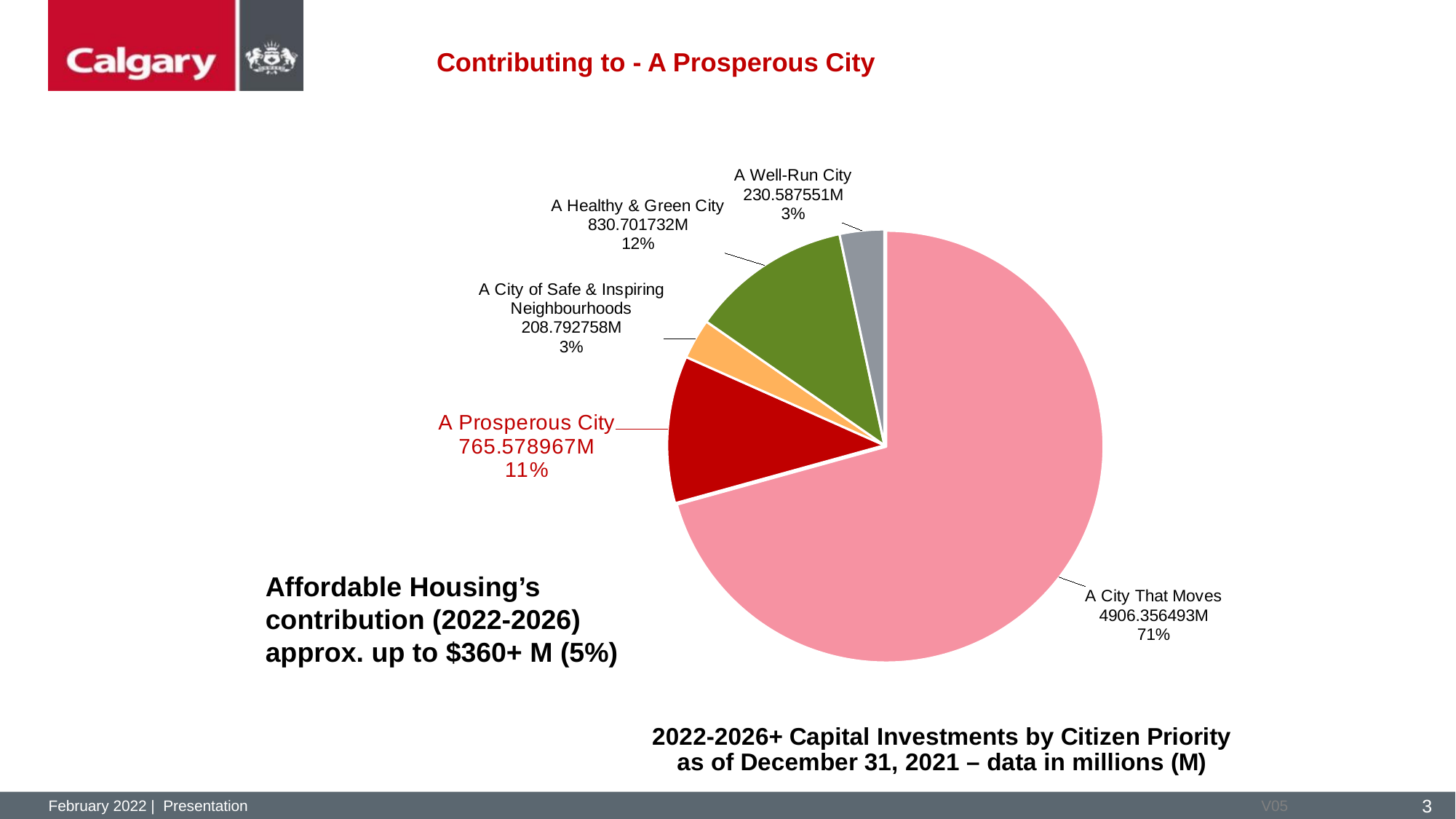

# Contributing to - A Prosperous City

### Chart: 2022-2026+ Capital Investments by Citizen Priority
as of December 31, 2021 – data in millions (M)

| Category |  |
|---|---|
| A City That Moves | 4906.356493 |
| A Prosperous City | 765.578967 |
| A City of Safe & Inspiring Neighbourhoods | 208.792758 |
| A Healthy & Green City | 830.701732 |
| A Well-Run City | 230.587551 |
Affordable Housing’s contribution (2022-2026) approx. up to $360+ M (5%)
February 2022 |  Presentation
3